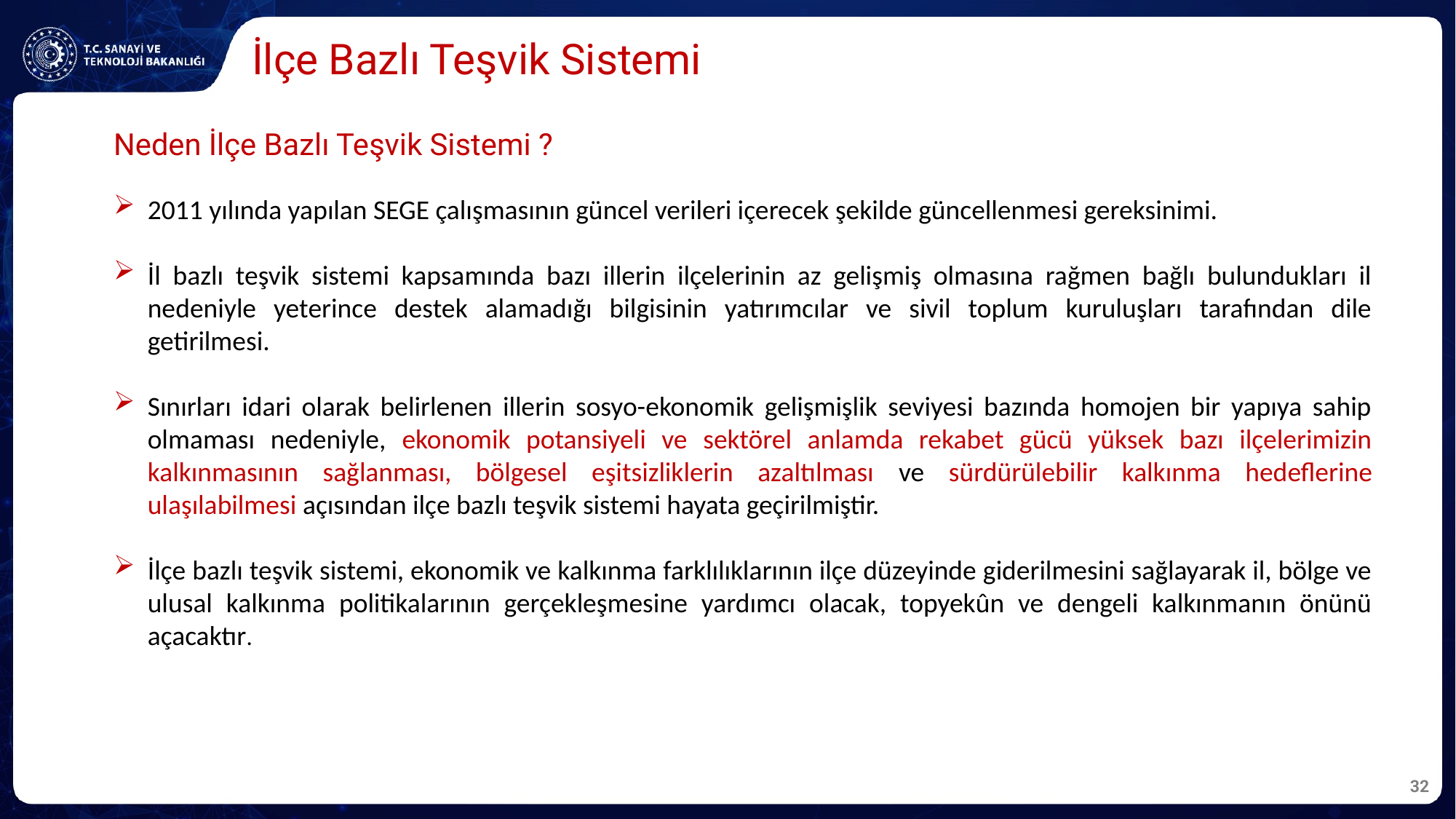

# İlçe Bazlı Teşvik Sistemi
Neden İlçe Bazlı Teşvik Sistemi ?
2011 yılında yapılan SEGE çalışmasının güncel verileri içerecek şekilde güncellenmesi gereksinimi.

İl bazlı teşvik sistemi kapsamında bazı illerin ilçelerinin az gelişmiş olmasına rağmen bağlı bulundukları il nedeniyle yeterince destek alamadığı bilgisinin yatırımcılar ve sivil toplum kuruluşları tarafından dile getirilmesi.

Sınırları idari olarak belirlenen illerin sosyo-ekonomik gelişmişlik seviyesi bazında homojen bir yapıya sahip olmaması nedeniyle, ekonomik potansiyeli ve sektörel anlamda rekabet gücü yüksek bazı ilçelerimizin kalkınmasının sağlanması, bölgesel eşitsizliklerin azaltılması ve sürdürülebilir kalkınma hedeflerine ulaşılabilmesi açısından ilçe bazlı teşvik sistemi hayata geçirilmiştir.

İlçe bazlı teşvik sistemi, ekonomik ve kalkınma farklılıklarının ilçe düzeyinde giderilmesini sağlayarak il, bölge ve ulusal kalkınma politikalarının gerçekleşmesine yardımcı olacak, topyekûn ve dengeli kalkınmanın önünü açacaktır.

32